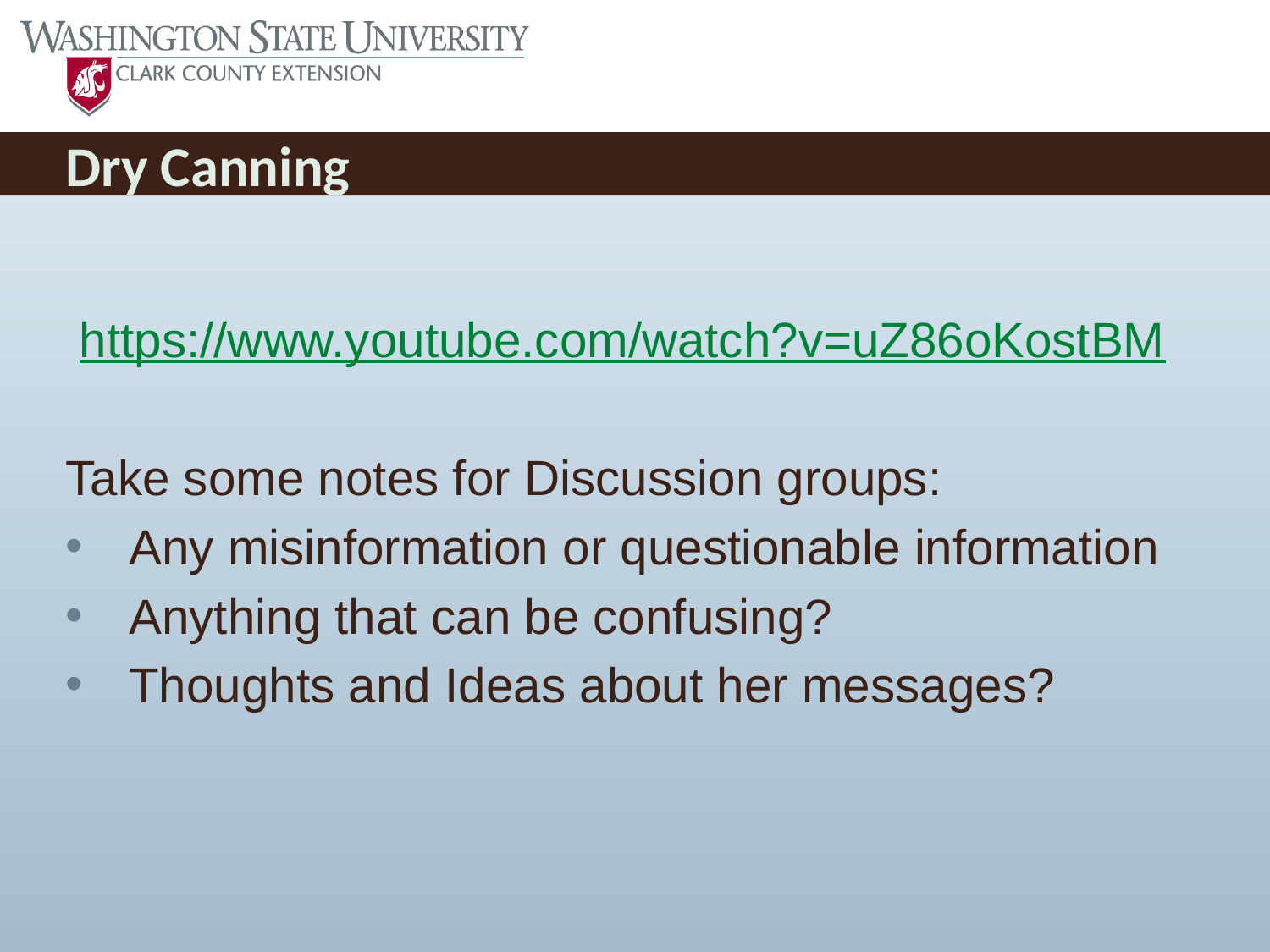

# Dry Canning

 https://www.youtube.com/watch?v=uZ86oKostBM

Take some notes for Discussion groups:
Any misinformation or questionable information
Anything that can be confusing?
Thoughts and Ideas about her messages?